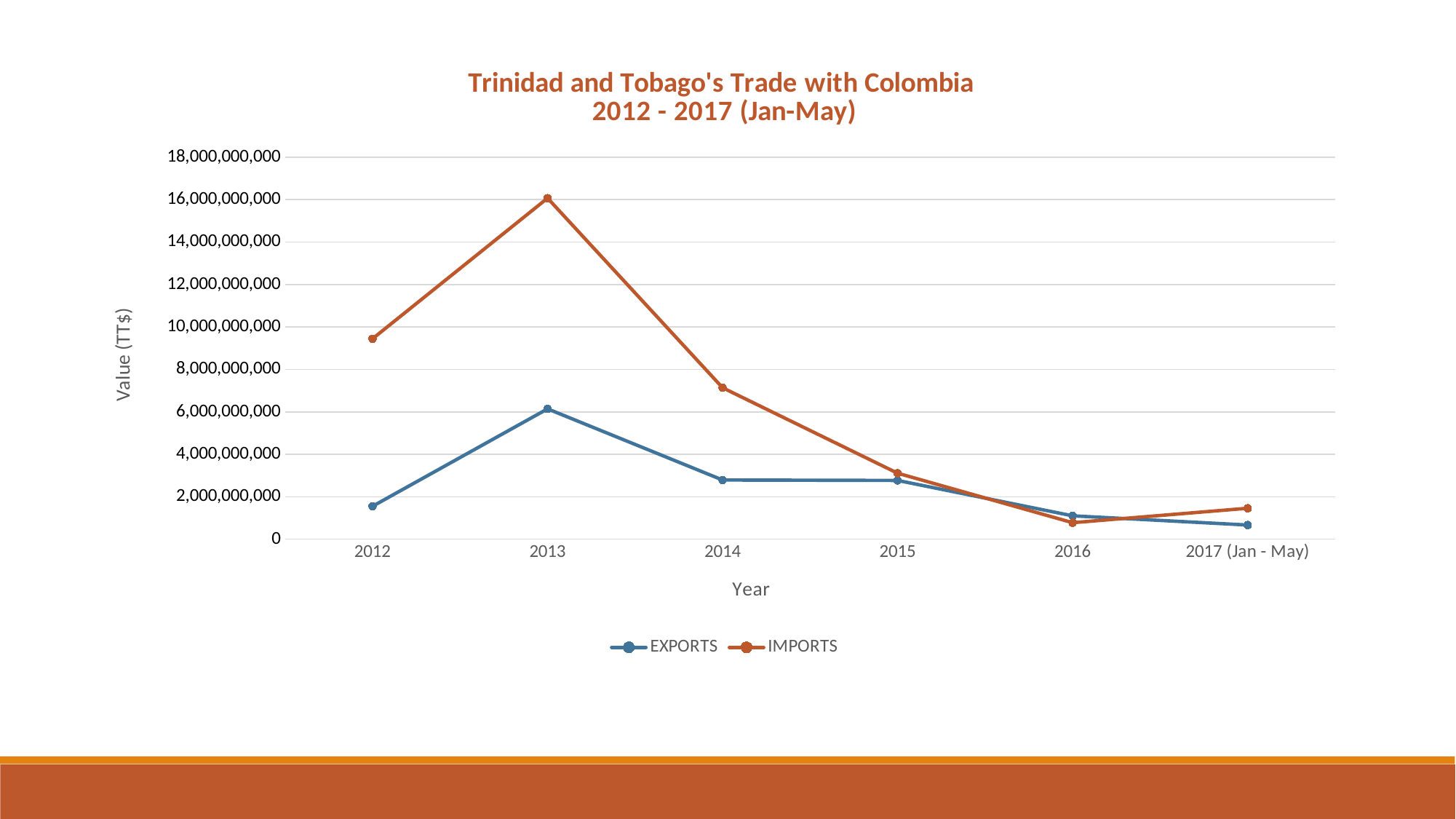

### Chart: Trinidad and Tobago's Trade with Colombia
2012 - 2017 (Jan-May)

| Category | EXPORTS | IMPORTS |
|---|---|---|
| 2012 | 1552456999.0 | 9444917470.0 |
| 2013 | 6141845398.0 | 16069365060.0 |
| 2014 | 2788961244.0 | 7135380081.0 |
| 2015 | 2768861634.0 | 3109062915.0 |
| 2016 | 1102065772.0 | 777698481.0 |
| 2017 (Jan - May) | 669355833.0 | 1460016075.0 |